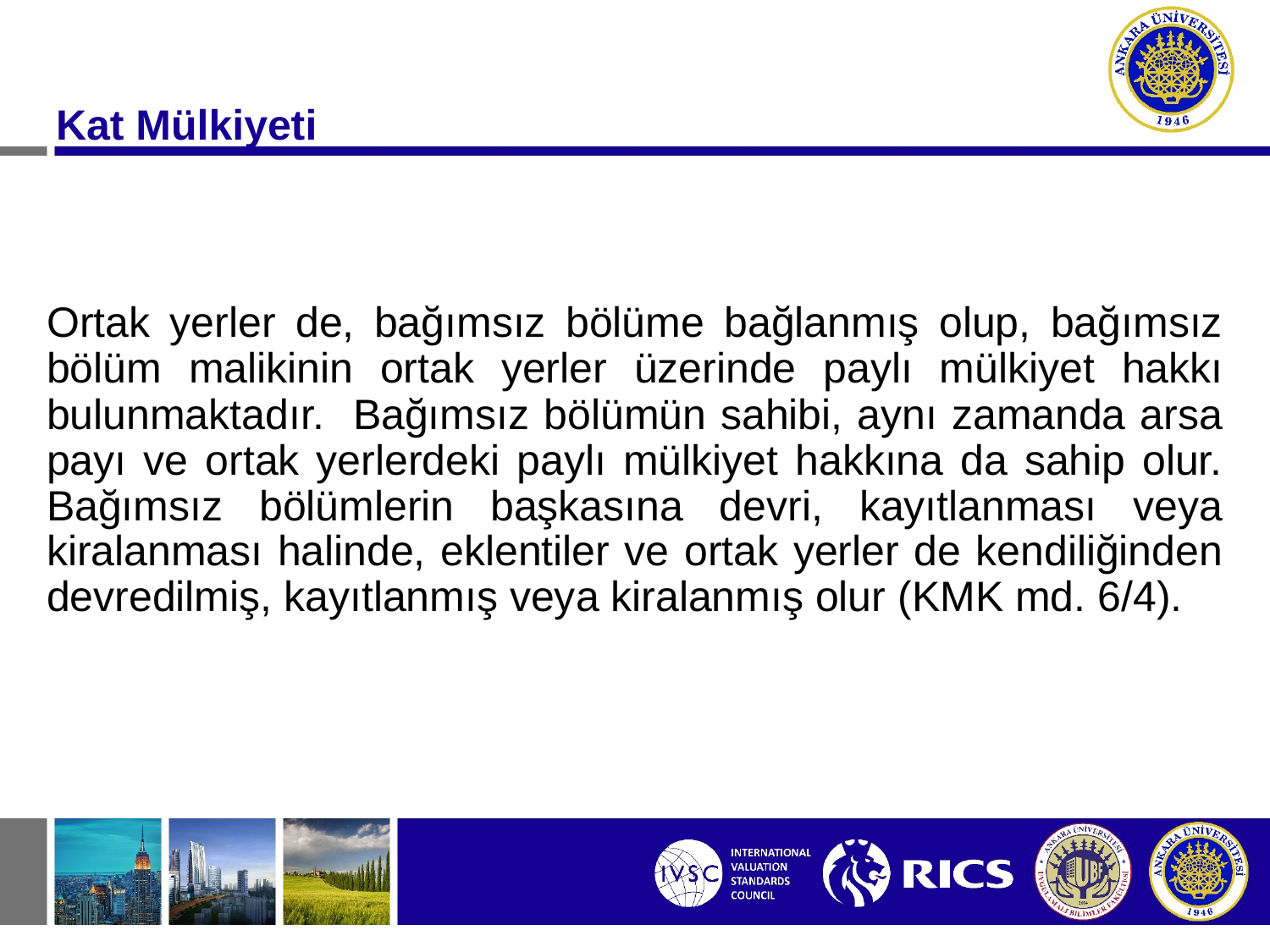

Kat Mülkiyeti
Ortak yerler de, bağımsız bölüme bağlanmış olup, bağımsız bölüm malikinin ortak yerler üzerinde paylı mülkiyet hakkı bulunmaktadır.  Bağımsız bölümün sahibi, aynı zamanda arsa payı ve ortak yerlerdeki paylı mülkiyet hakkına da sahip olur. Bağımsız bölümlerin başkasına devri, kayıtlanması veya kiralanması halinde, eklentiler ve ortak yerler de kendiliğinden devredilmiş, kayıtlanmış veya kiralanmış olur (KMK md. 6/4).